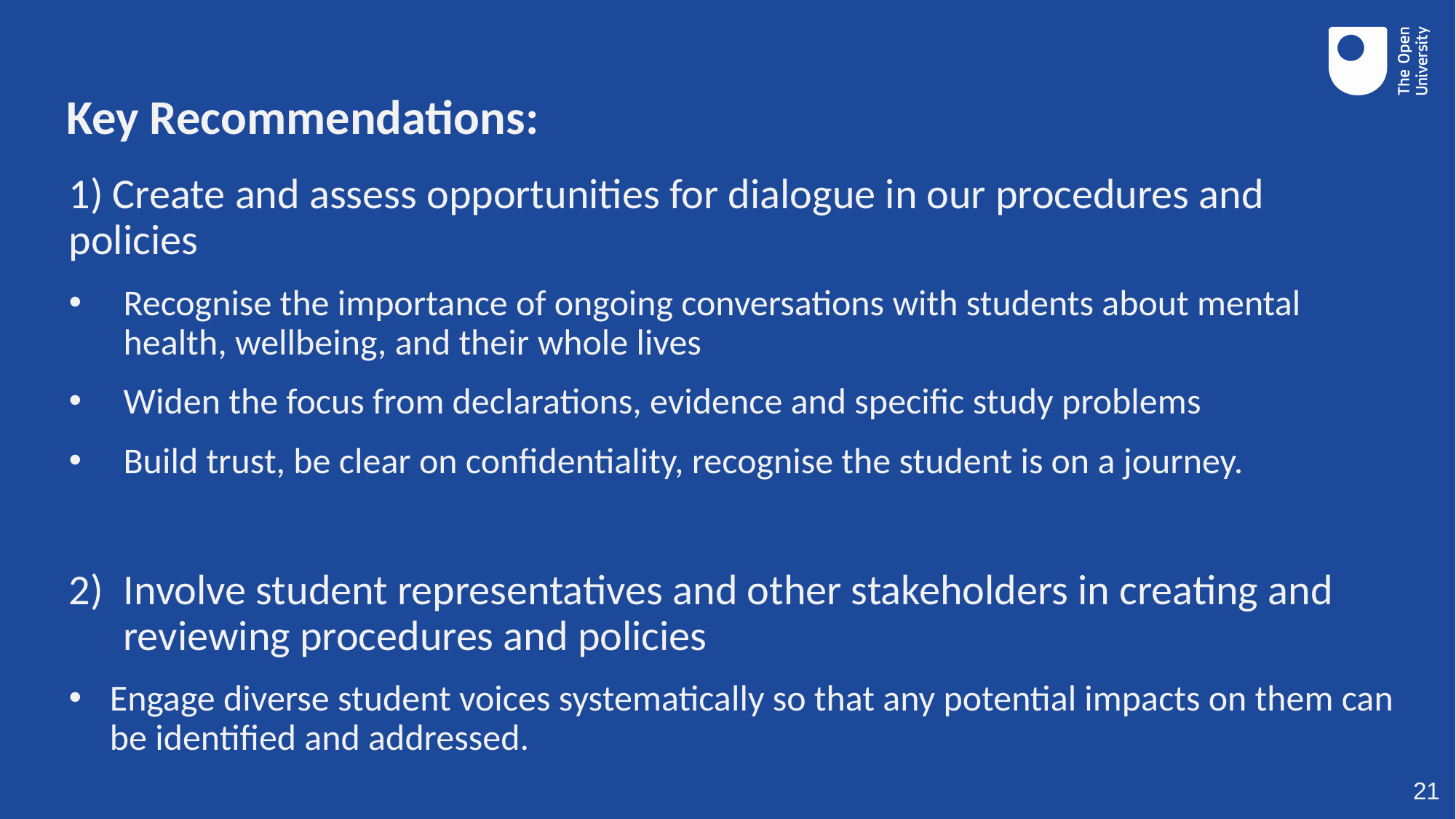

Key Recommendations:
1) Create and assess opportunities for dialogue in our procedures and policies
Recognise the importance of ongoing conversations with students about mental health, wellbeing, and their whole lives
Widen the focus from declarations, evidence and specific study problems
Build trust, be clear on confidentiality, recognise the student is on a journey.

Involve student representatives and other stakeholders in creating and reviewing procedures and policies
Engage diverse student voices systematically so that any potential impacts on them can be identified and addressed.

21